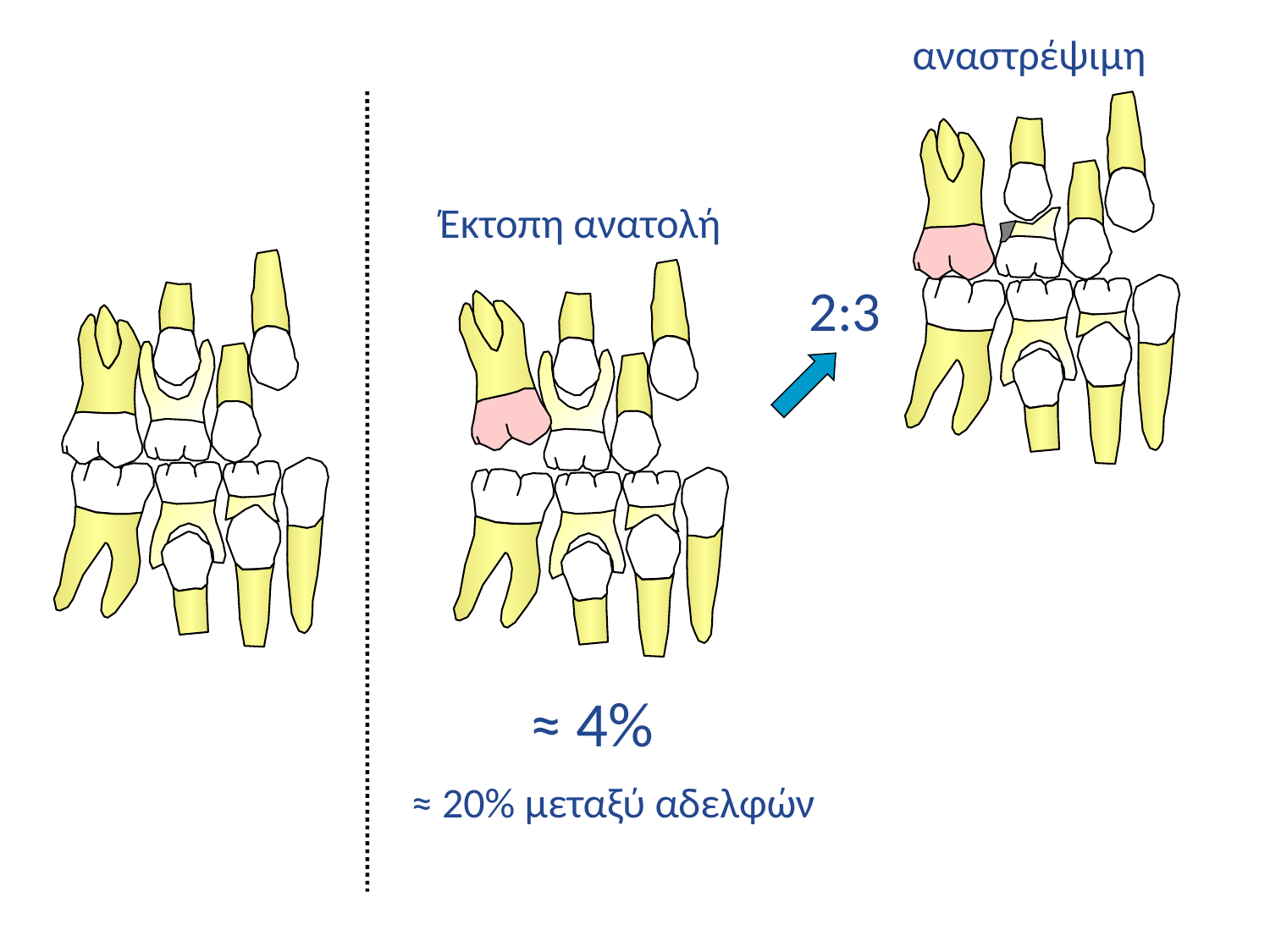

αναστρέψιμη

Έκτοπη ανατολή

2:3

≈ 4%
≈ 20% μεταξύ αδελφών